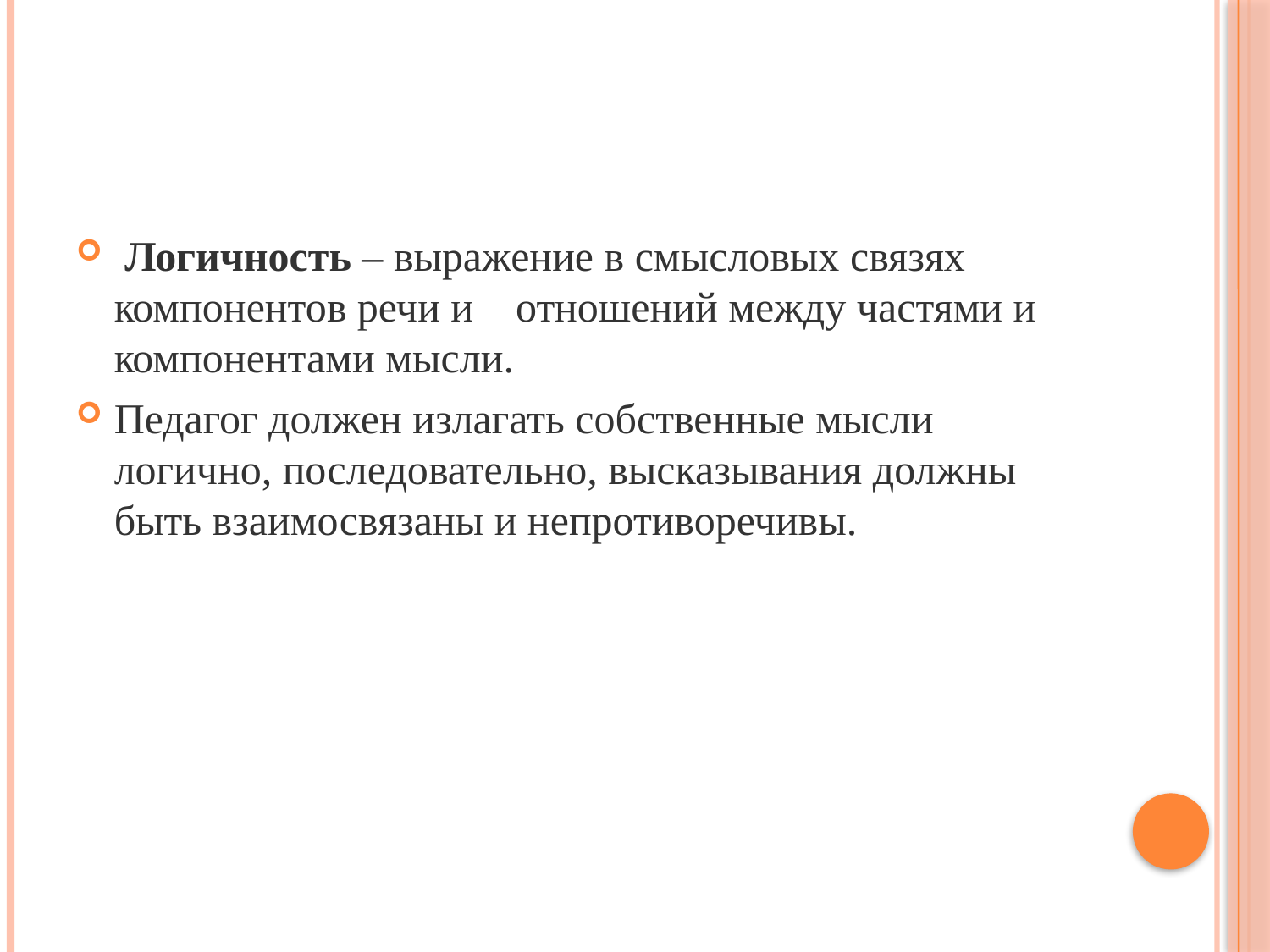

Логичность – выражение в смысловых связях компонентов речи и    отношений между частями и компонентами мысли.
Педагог должен излагать собственные мысли логично, последовательно, высказывания должны быть взаимосвязаны и непротиворечивы.